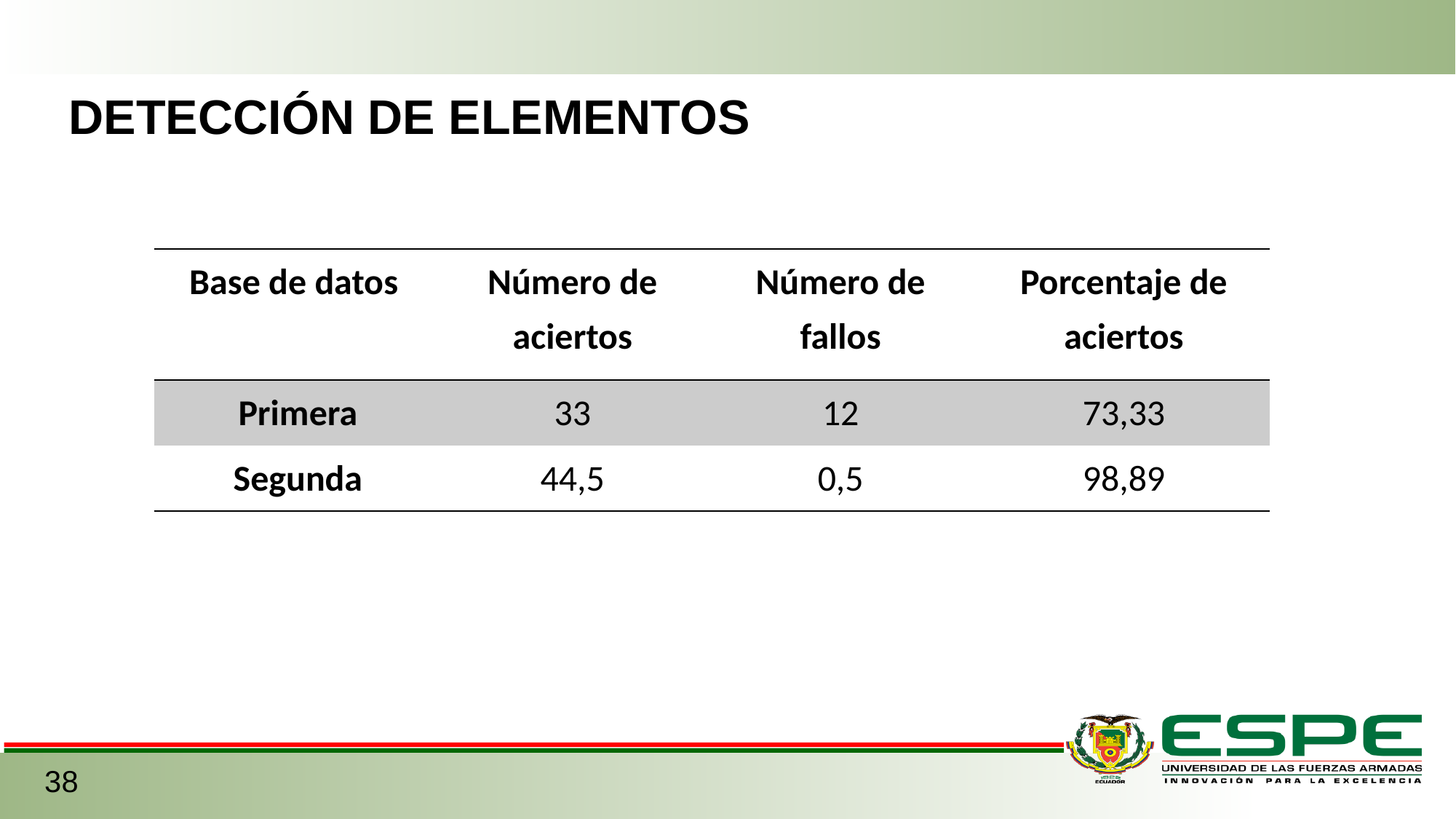

DETECCIÓN DE ELEMENTOS
| Base de datos | Número de aciertos | Número de fallos | Porcentaje de aciertos |
| --- | --- | --- | --- |
| Primera | 33 | 12 | 73,33 |
| Segunda | 44,5 | 0,5 | 98,89 |
38